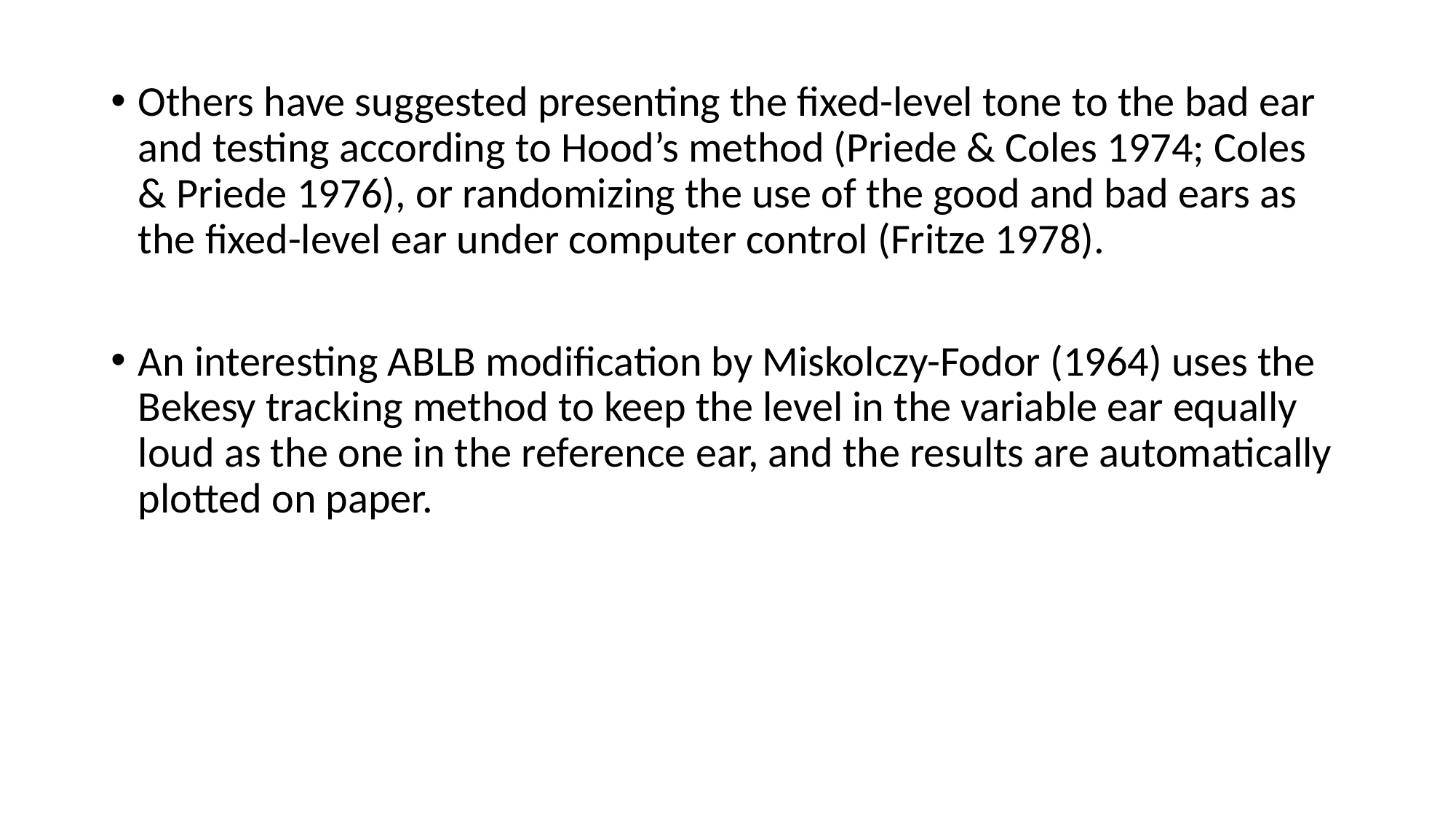

Others have suggested presenting the fixed-level tone to the bad ear and testing according to Hood’s method (Priede & Coles 1974; Coles & Priede 1976), or randomizing the use of the good and bad ears as the fixed-level ear under computer control (Fritze 1978).

An interesting ABLB modification by Miskolczy-Fodor (1964) uses the Bekesy tracking method to keep the level in the variable ear equally loud as the one in the reference ear, and the results are automatically plotted on paper.